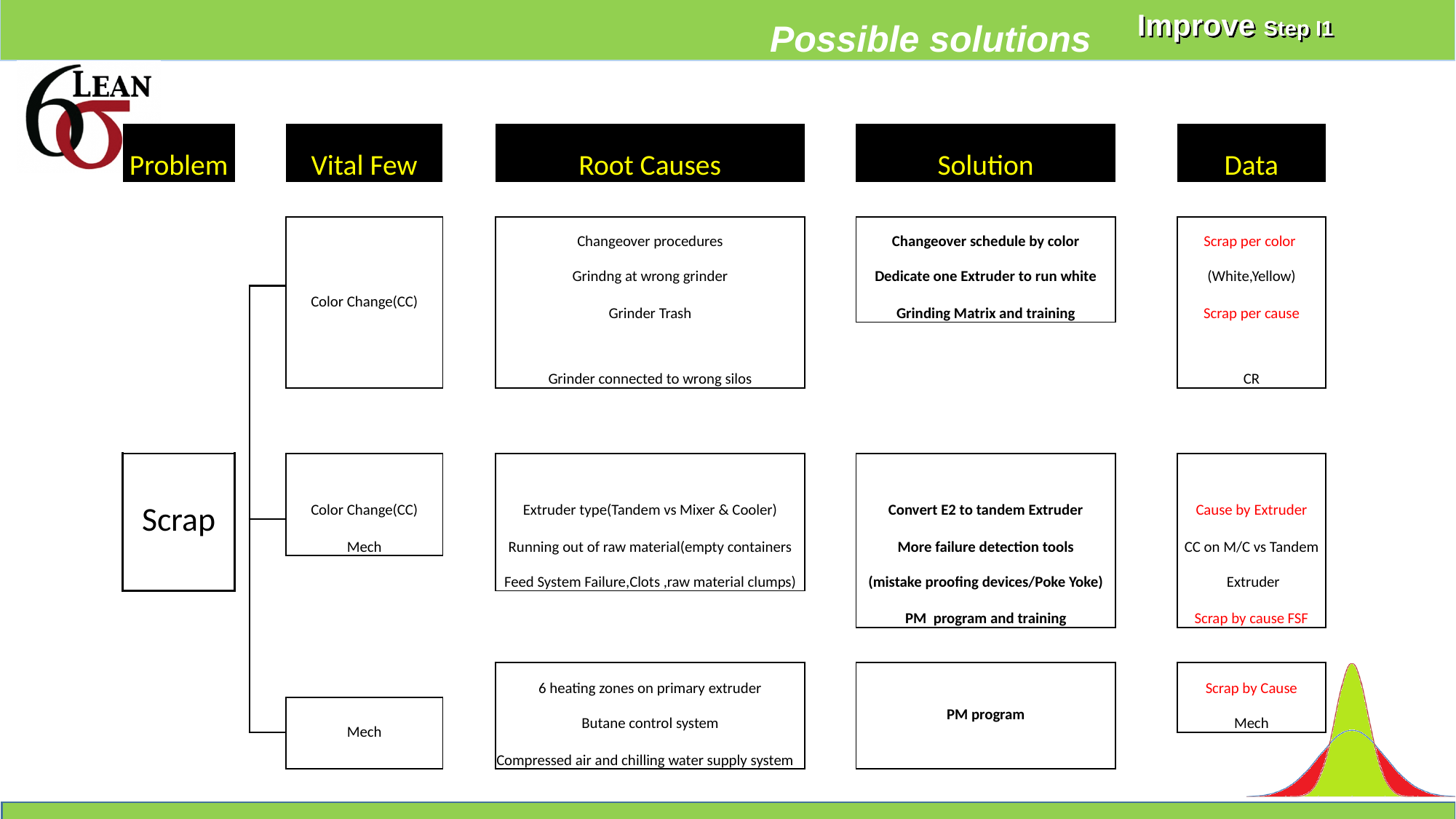

Improve Step I1
Possible solutions
| Problem |  |  | Vital Few |  | Root Causes |  | Solution |  | Data |  |
| --- | --- | --- | --- | --- | --- | --- | --- | --- | --- | --- |
|  |  |  |  |  |  |  |  |  |  |  |
|  |  |  | Color Change(CC) |  | Changeover procedures |  | Changeover schedule by color |  | Scrap per color |  |
|  |  |  |  |  | Grindng at wrong grinder |  | Dedicate one Extruder to run white |  | (White,Yellow) |  |
|  |  |  |  |  | Grinder Trash |  | Grinding Matrix and training |  | Scrap per cause |  |
|  |  |  |  |  | Grinder connected to wrong silos |  |  |  | CR |  |
|  |  |  |  |  |  |  |  |  |  |  |
| Scrap |  |  | Color Change(CC) |  | Extruder type(Tandem vs Mixer & Cooler) |  | Convert E2 to tandem Extruder |  | Cause by Extruder |  |
|  |  |  | Mech |  | Running out of raw material(empty containers |  | More failure detection tools |  | CC on M/C vs Tandem |  |
|  |  |  |  |  | Feed System Failure,Clots ,raw material clumps) |  | (mistake proofing devices/Poke Yoke) |  | Extruder |  |
|  |  |  |  |  |  |  | PM program and training |  | Scrap by cause FSF |  |
|  |  |  |  |  |  |  |  |  |  |  |
|  |  |  |  |  | 6 heating zones on primary extruder |  | PM program |  | Scrap by Cause |  |
|  |  |  | Mech |  | Butane control system |  |  |  | Mech |  |
|  |  |  |  |  | Compressed air and chilling water supply system |  |  |  |  |  |